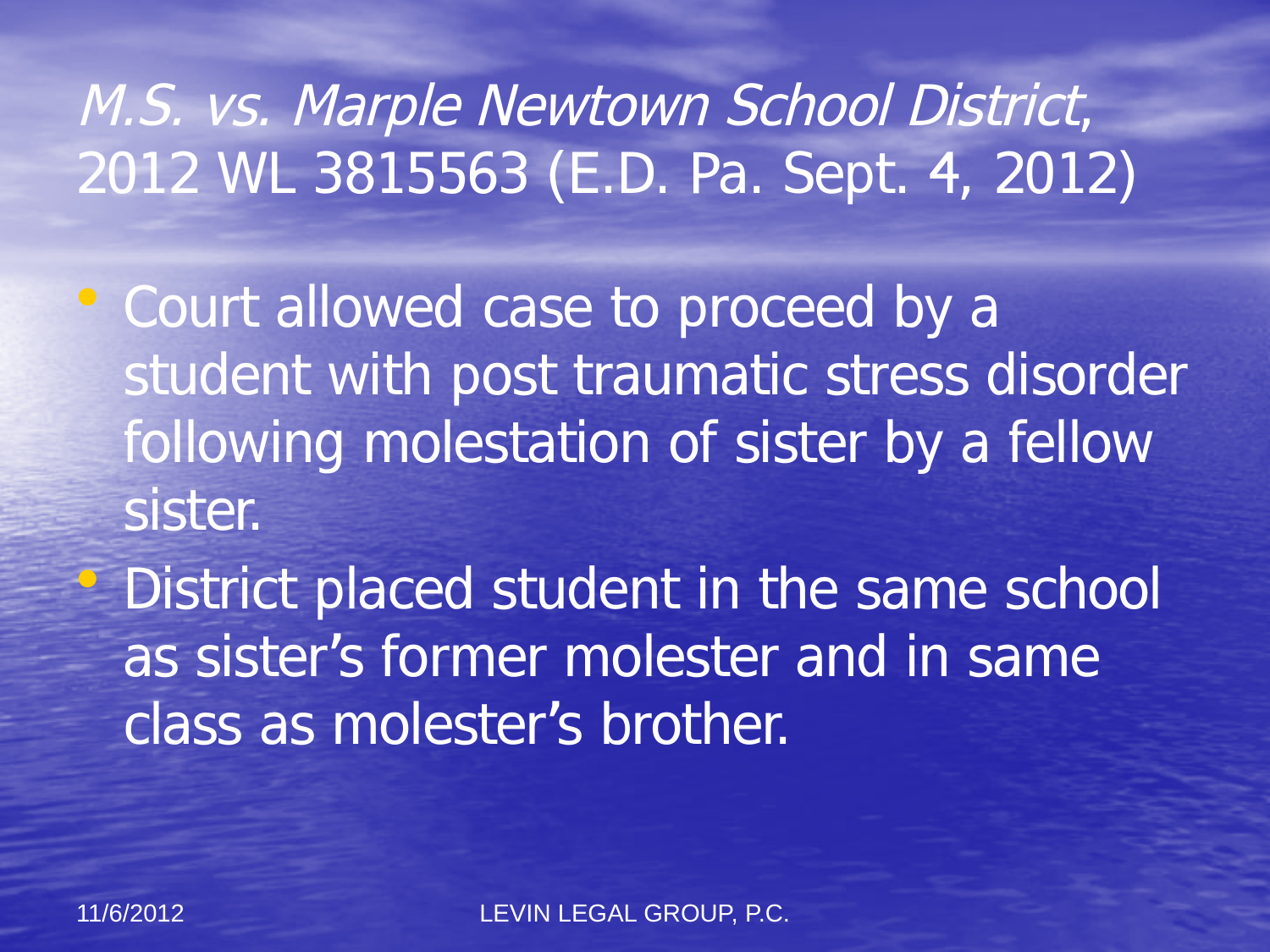

# M.S. vs. Marple Newtown School District, 2012 WL 3815563 (E.D. Pa. Sept. 4, 2012)
Court allowed case to proceed by a student with post traumatic stress disorder following molestation of sister by a fellow sister.
District placed student in the same school as sister’s former molester and in same class as molester’s brother.
11/6/2012
LEVIN LEGAL GROUP, P.C.